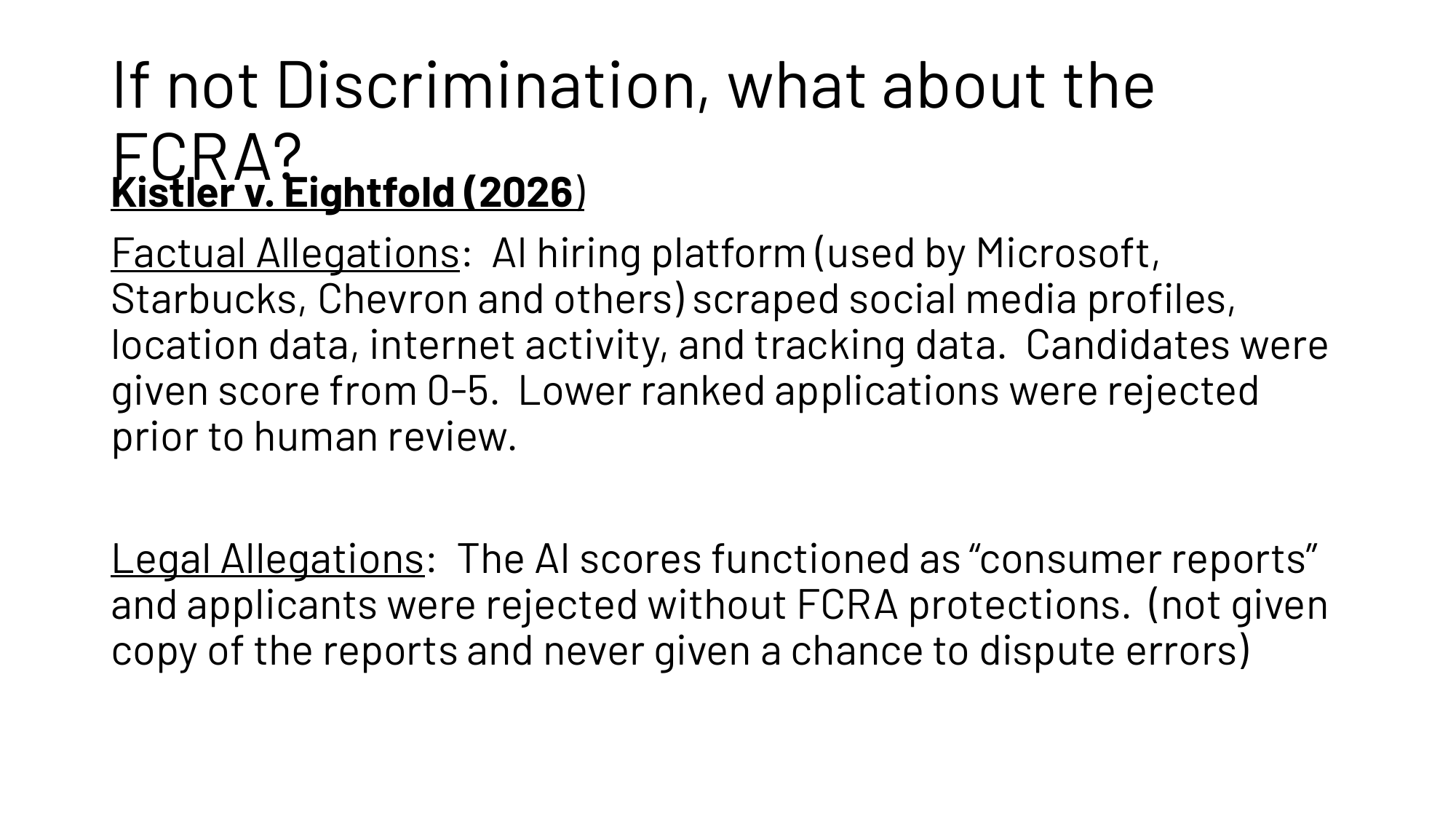

# If not Discrimination, what about the FCRA?
Kistler v. Eightfold (2026)
Factual Allegations:  AI hiring platform (used by Microsoft, Starbucks, Chevron and others) scraped social media profiles, location data, internet activity, and tracking data.  Candidates were given score from 0-5.  Lower ranked applications were rejected prior to human review.

Legal Allegations:  The AI scores functioned as “consumer reports” and applicants were rejected without FCRA protections.  (not given copy of the reports and never given a chance to dispute errors)